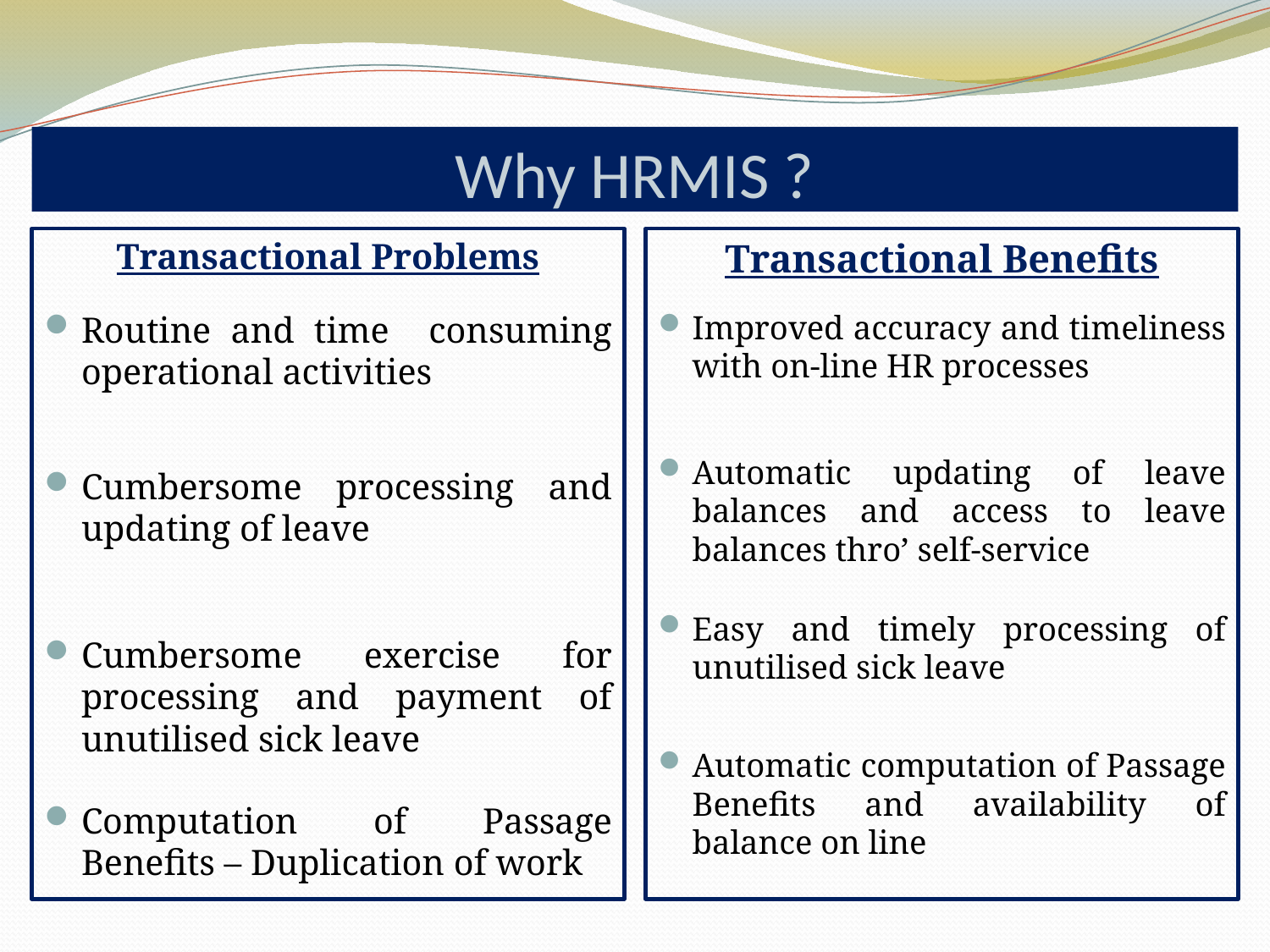

# Why HRMIS ?
Transactional Problems

Routine and time  consuming operational activities

Cumbersome processing and updating of leave

Cumbersome exercise for processing and payment of unutilised sick leave

Computation of Passage Benefits – Duplication of work
Transactional Benefits

Improved accuracy and timeliness with on-line HR processes

Automatic updating of leave balances and access to leave balances thro’ self-service

Easy and timely processing of unutilised sick leave

Automatic computation of Passage Benefits and availability of balance on line